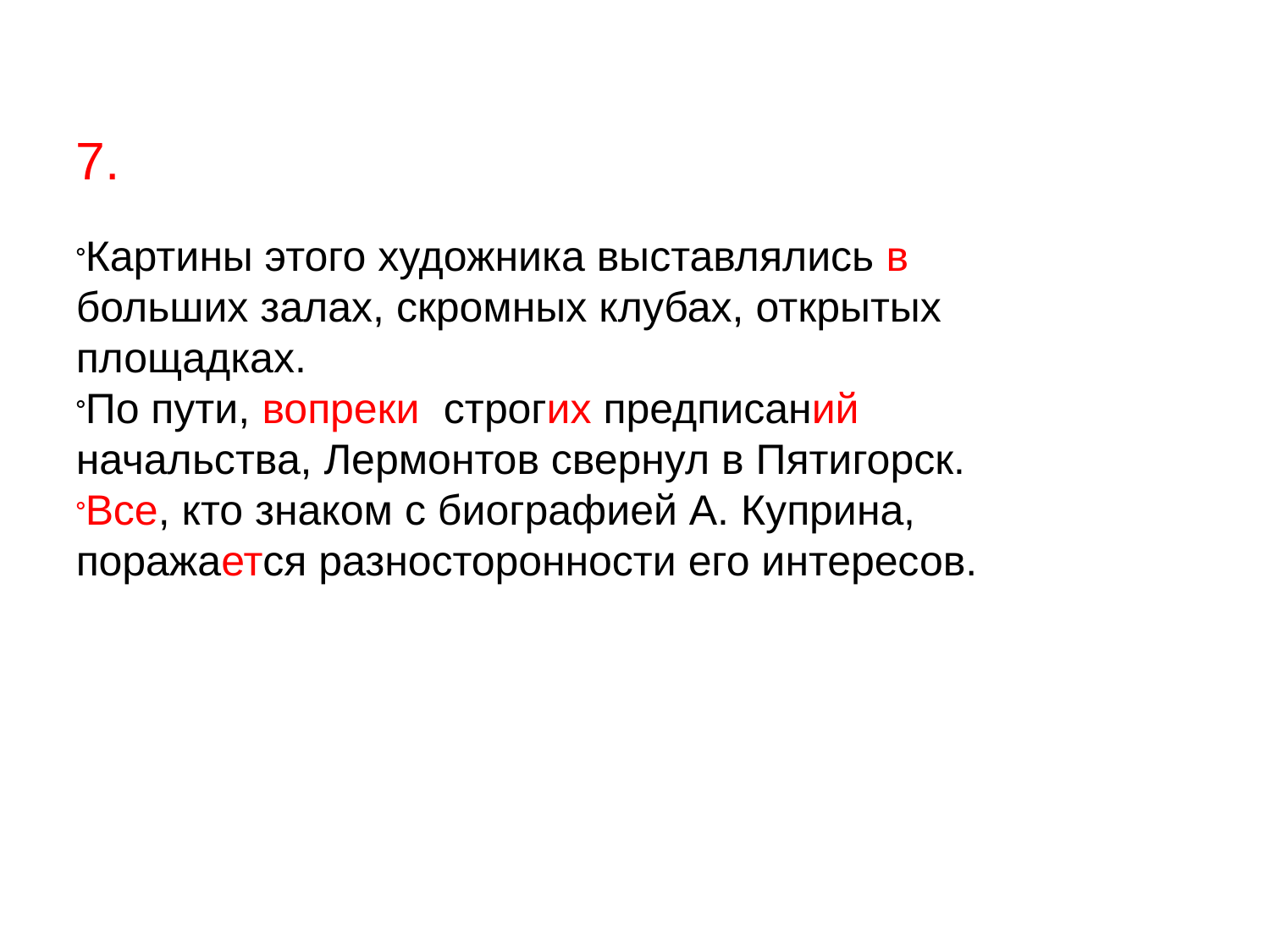

7.
Картины этого художника выставлялись в больших залах, скромных клубах, открытых площадках.
По пути, вопреки  строгих предписаний начальства, Лермонтов свернул в Пятигорск.
Все, кто знаком с биографией А. Куприна, поражается разносторонности его интересов.